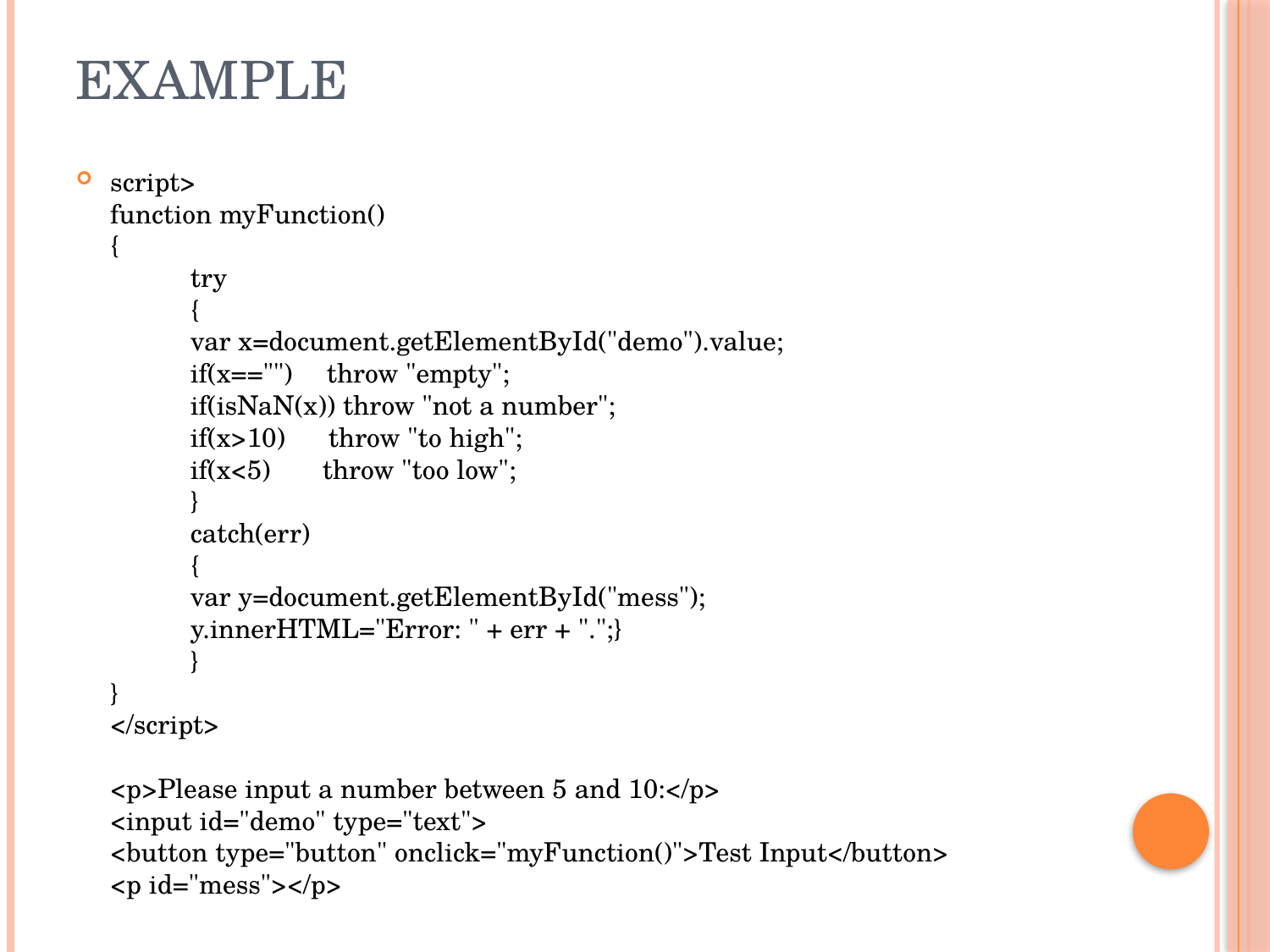

# Example
script>
function myFunction()
{
	try
	{
		var x=document.getElementById("demo").value;
		if(x=="")    throw "empty";
		if(isNaN(x)) throw "not a number";
		if(x>10)     throw "to high";
		if(x<5)      throw "too low";
	}
	catch(err)
	{
		var y=document.getElementById("mess");
		y.innerHTML="Error: " + err + ".";}
	}
}
</script>
<p>Please input a number between 5 and 10:</p>
<input id="demo" type="text">
<button type="button" onclick="myFunction()">Test Input</button>
<p id="mess"></p>